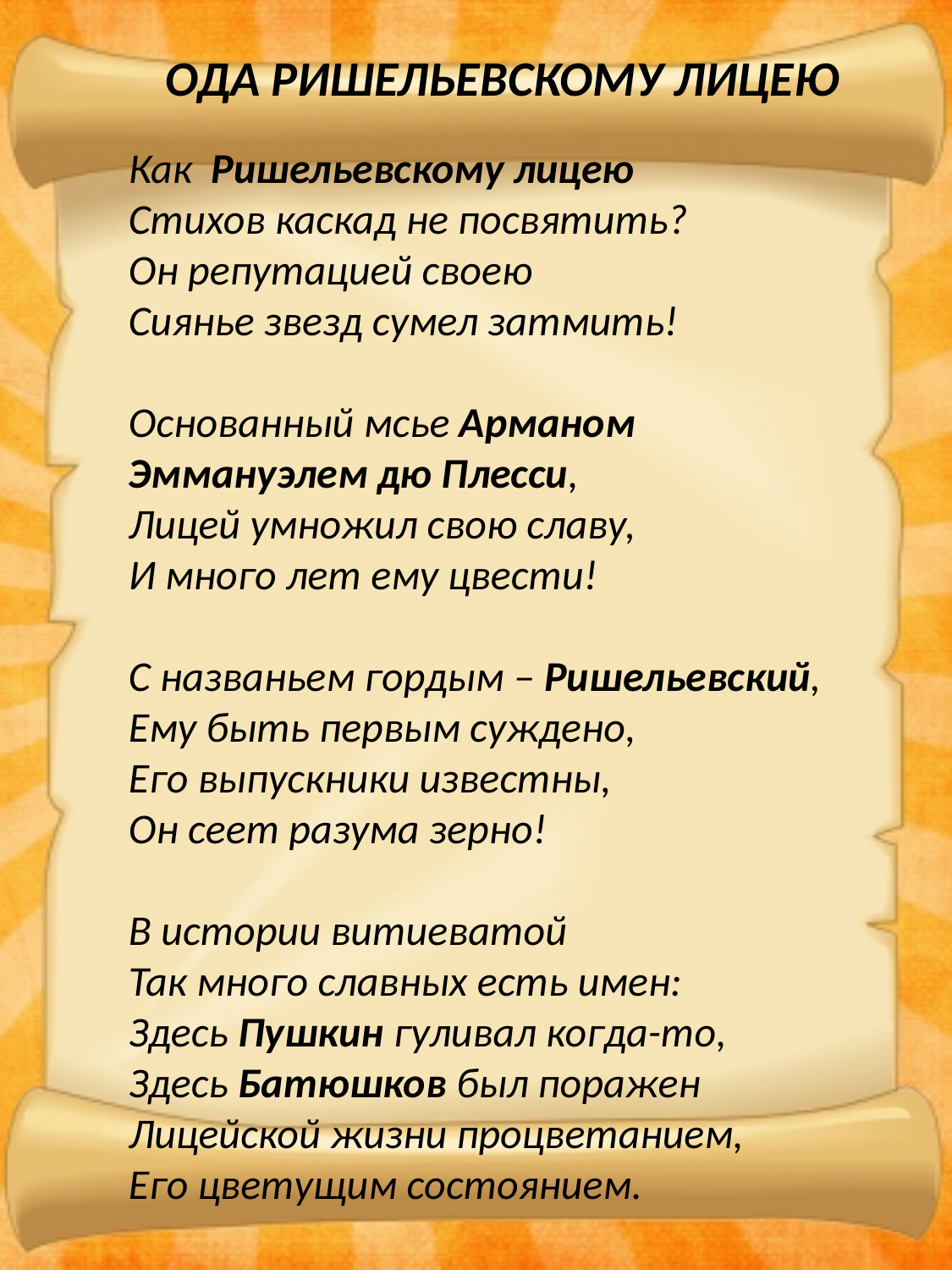

ОДА РИШЕЛЬЕВСКОМУ ЛИЦЕЮ
Как  Ришельевскому лицею
Стихов каскад не посвятить?
Он репутацией своею
Сиянье звезд сумел затмить!

Основанный мсье Арманом
Эммануэлем дю Плесси,
Лицей умножил свою славу,
И много лет ему цвести!

С названьем гордым – Ришельевский,
Ему быть первым суждено,
Его выпускники известны,
Он сеет разума зерно!

В истории витиеватой
Так много славных есть имен:
Здесь Пушкин гуливал когда-то,
Здесь Батюшков был поражен
Лицейской жизни процветанием,
Его цветущим состоянием.